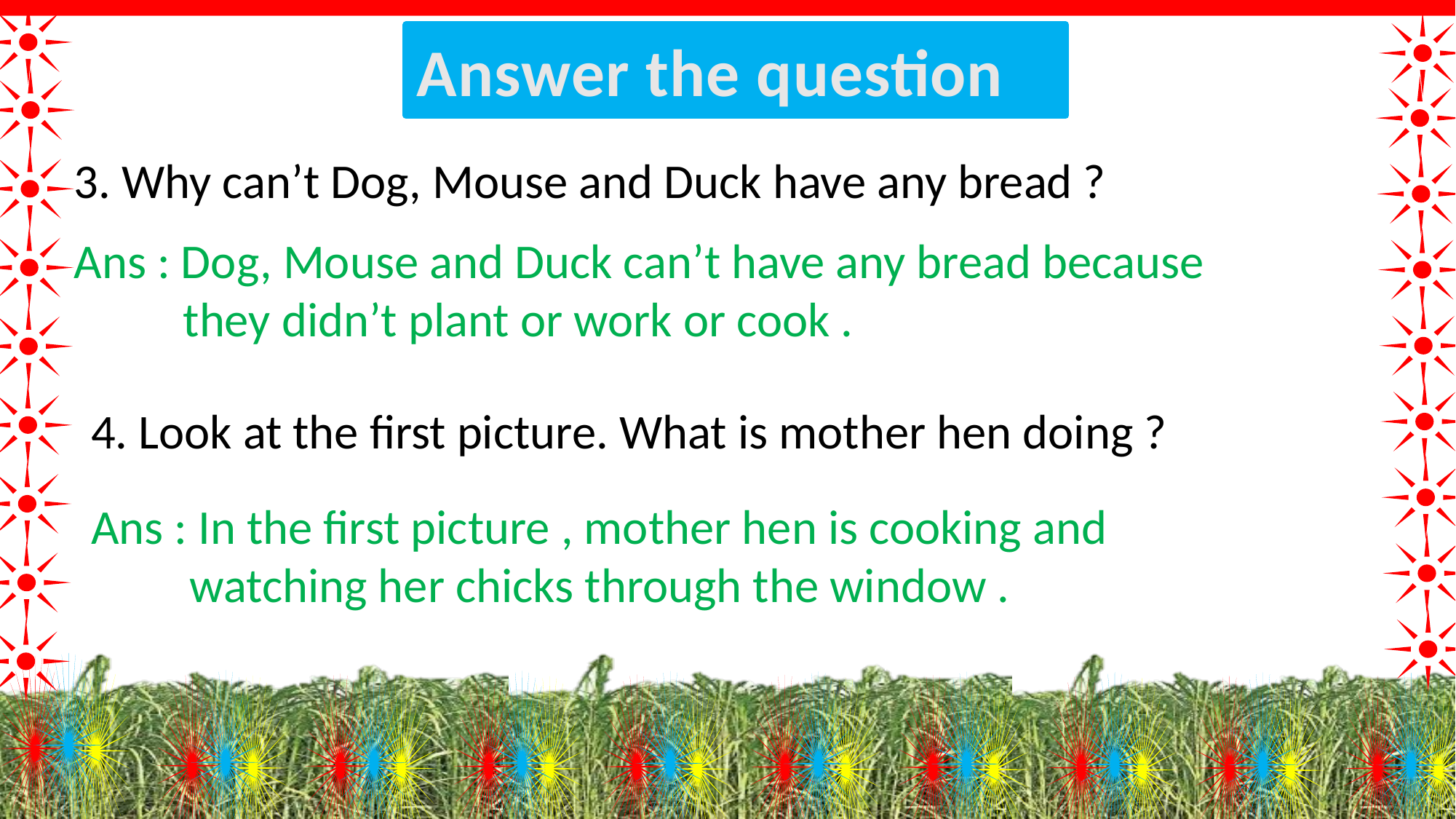

Answer the question
3. Why can’t Dog, Mouse and Duck have any bread ?
Ans : Dog, Mouse and Duck can’t have any bread because
          they didn’t plant or work or cook .
4. Look at the first picture. What is mother hen doing ?
Ans : In the first picture , mother hen is cooking and
         watching her chicks through the window .